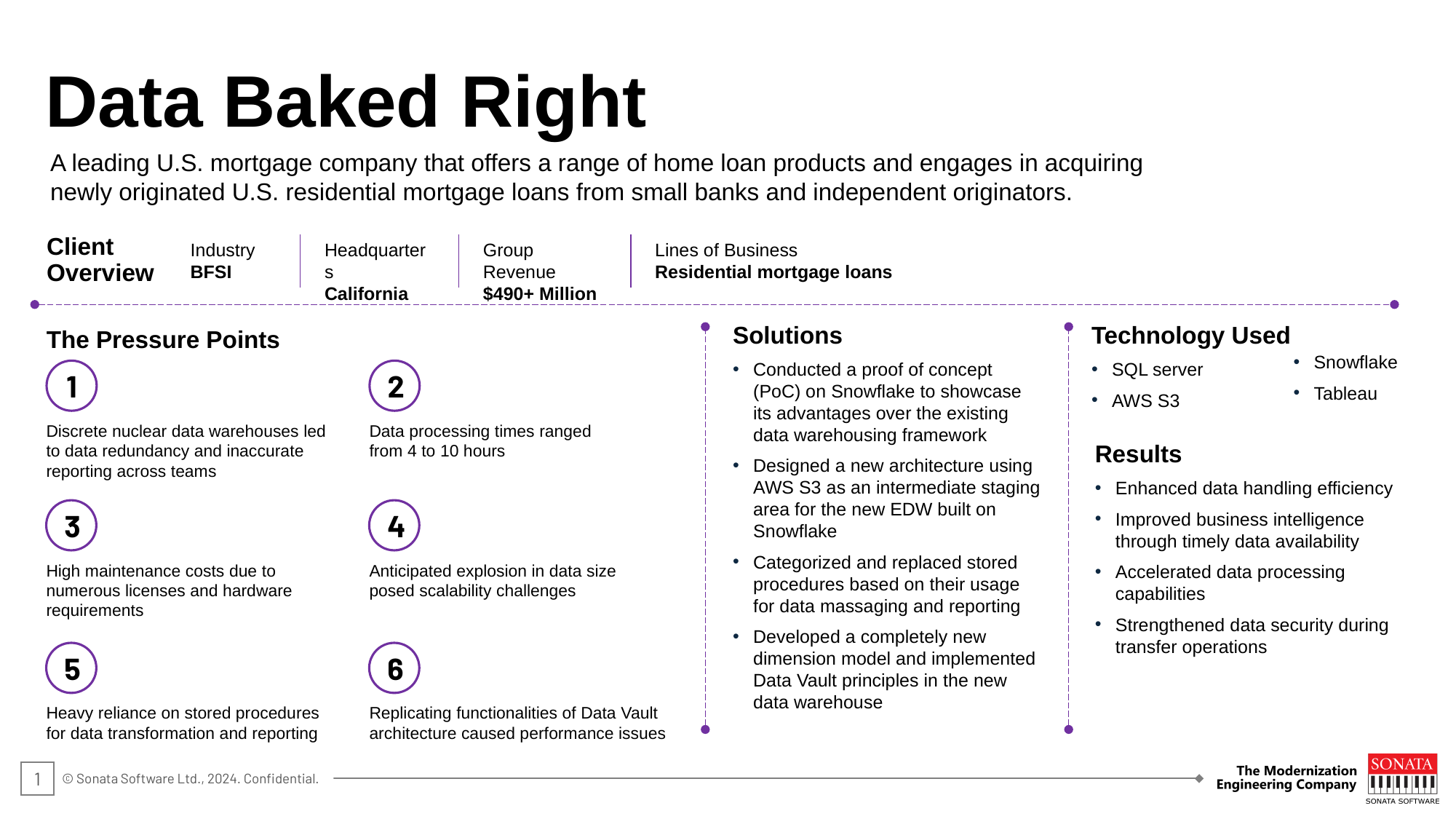

Data Baked Right
A leading U.S. mortgage company that offers a range of home loan products and engages in acquiring newly originated U.S. residential mortgage loans from small banks and independent originators. ​
Client
Overview
Industry
BFSI
Headquarters
California
Group Revenue​
$490+ Million​
Lines of Business
​Residential mortgage loans
The Pressure Points
Solutions
Conducted a proof of concept (PoC) on Snowflake to showcase its advantages over the existing data warehousing framework ​
Designed a new architecture using AWS S3 as an intermediate staging area for the new EDW built on Snowflake​
Categorized and replaced stored procedures based on their usage for data massaging and reporting ​
Developed a completely new dimension model and implemented Data Vault principles in the new data warehouse
Technology Used
SQL server ​
AWS S3 ​

Snowflake ​
Tableau
1
2
Discrete nuclear data warehouses led to data redundancy and inaccurate reporting across teams ​
Data processing times ranged from 4 to 10 hours ​
Results
Enhanced data handling efficiency ​
Improved business intelligence through timely data availability ​
Accelerated data processing capabilities ​
Strengthened data security during transfer operations
3
4
High maintenance costs due to numerous licenses and hardware requirements ​
Anticipated explosion in data size posed scalability challenges ​
5
6
Heavy reliance on stored procedures for data transformation and reporting ​
Replicating functionalities of Data Vault architecture caused performance issues ​